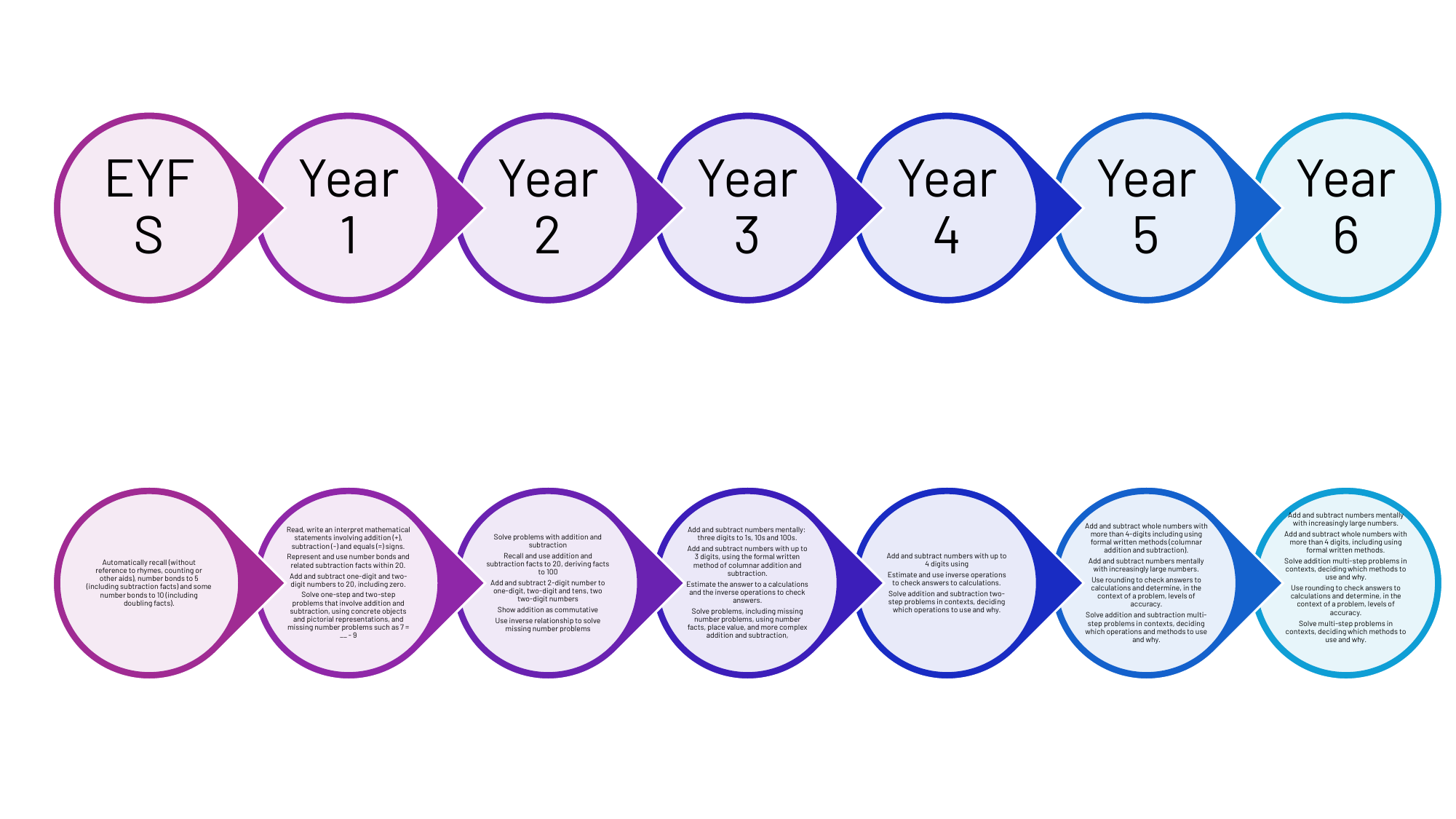

Year 6
Year 5
Year 4
Year 3
Year 2
Year 1
EYFS
Add and subtract numbers mentally with increasingly large numbers.
Add and subtract whole numbers with more than 4 digits, including using formal written methods.
Solve addition multi-step problems in contexts, deciding which methods to use and why.
Use rounding to check answers to calculations and determine, in the context of a problem, levels of accuracy.
Solve multi-step problems in contexts, deciding which methods to use and why.

Add and subtract whole numbers with more than 4-digits including using formal written methods (columnar addition and subtraction).
Add and subtract numbers mentally with increasingly large numbers.
Use rounding to check answers to calculations and determine, in the context of a problem, levels of accuracy.
Solve addition and subtraction multi-step problems in contexts, deciding which operations and methods to use and why.
Add and subtract numbers with up to 4 digits using
Estimate and use inverse operations to check answers to calculations.
Solve addition and subtraction two-step problems in contexts, deciding which operations to use and why.
Add and subtract numbers mentally:  three digits to 1s, 10s and 100s.
Add and subtract numbers with up to 3 digits, using the formal written method of columnar addition and subtraction.
Estimate the answer to a calculations and the inverse operations to check answers.
Solve problems, including missing number problems, using number facts, place value, and more complex addition and subtraction,
Solve problems with addition and subtraction
Recall and use addition and subtraction facts to 20, deriving facts to 100
Add and subtract 2-digit number to one-digit, two-digit and tens, two two-digit numbers
Show addition as commutative
Use inverse relationship to solve missing number problems
Read, write an interpret mathematical statements involving addition (+), subtraction (-) and equals (=) signs.
Represent and use number bonds and related subtraction facts within 20.
Add and subtract one-digit and two-digit numbers to 20, including zero.
Solve one-step and two-step problems that involve addition and subtraction, using concrete objects and pictorial representations, and missing number problems such as 7 = __ - 9
Automatically recall (without reference to rhymes, counting or other aids), number bonds to 5 (including subtraction facts) and some number bonds to 10 (including doubling facts).